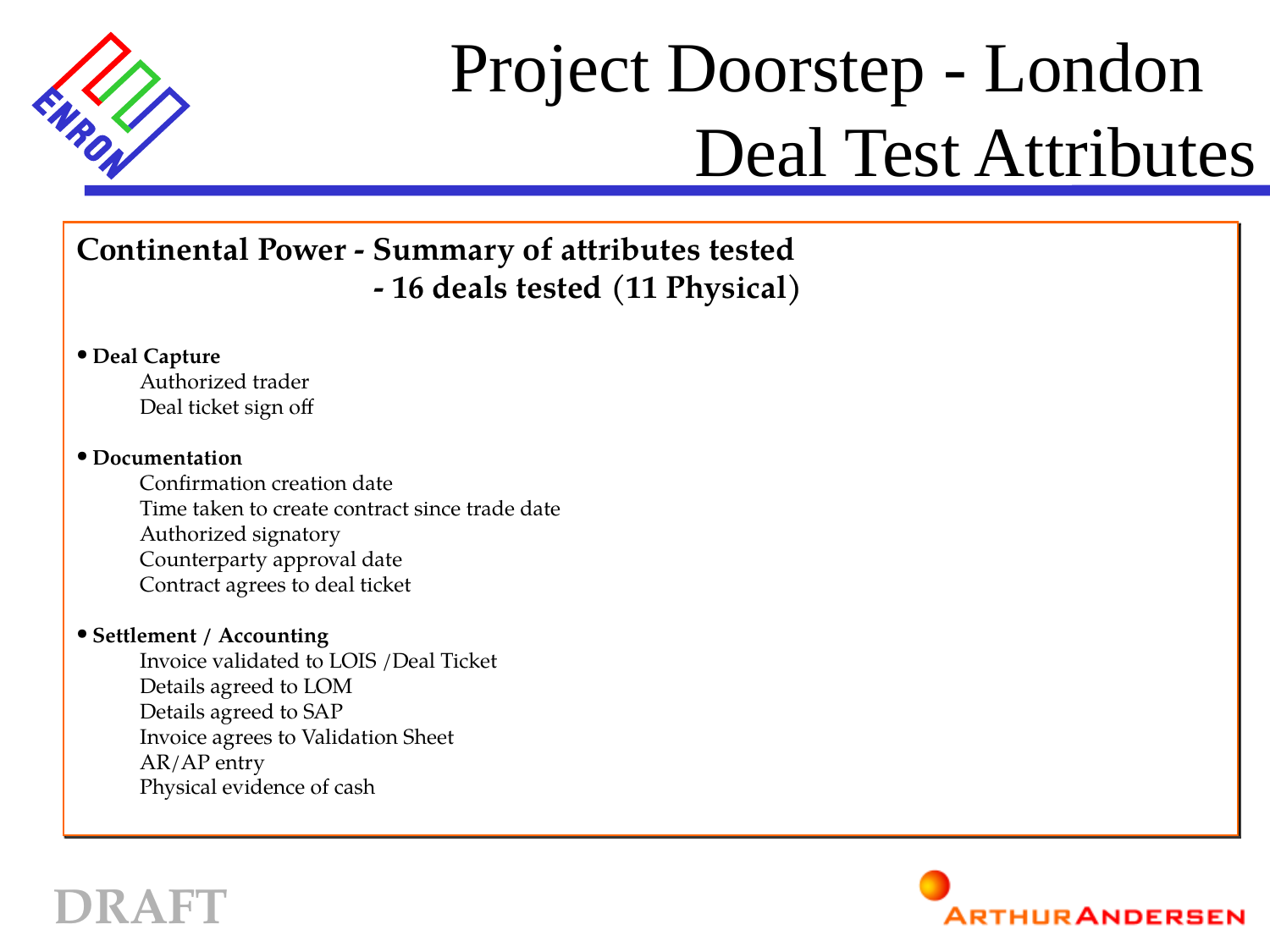

Project Doorstep - London   		Deal Test Attributes
Continental Power - Summary of attributes tested
                                     - 16 deals tested (11 Physical)

Deal Capture
Authorized trader
Deal ticket sign off

Documentation
Confirmation creation date
Time taken to create contract since trade date
Authorized signatory
Counterparty approval date
Contract agrees to deal ticket

Settlement / Accounting
Invoice validated to LOIS /Deal Ticket
Details agreed to LOM
Details agreed to SAP
Invoice agrees to Validation Sheet
AR/AP entry
Physical evidence of cash